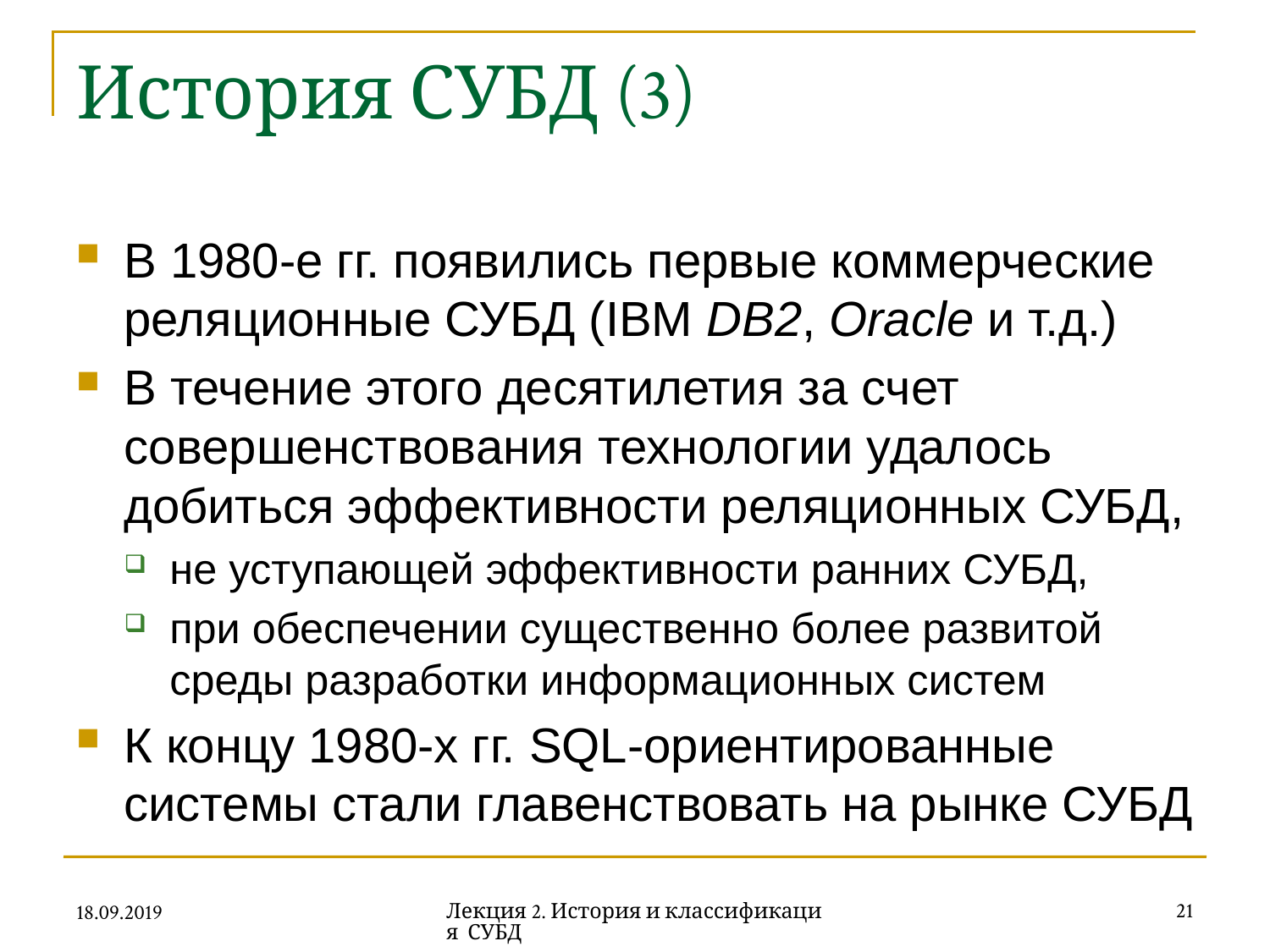

# История СУБД (3)
В 1980-е гг. появились первые коммерческие реляционные СУБД (IBM DB2, Oracle и т.д.)
В течение этого десятилетия за счет совершенствования технологии удалось добиться эффективности реляционных СУБД,
не уступающей эффективности ранних СУБД,
при обеспечении существенно более развитой среды разработки информационных систем
К концу 1980-х гг. SQL-ориентированные системы стали главенствовать на рынке СУБД
18.09.2019
21
Лекция 2. История и классификация  СУБД